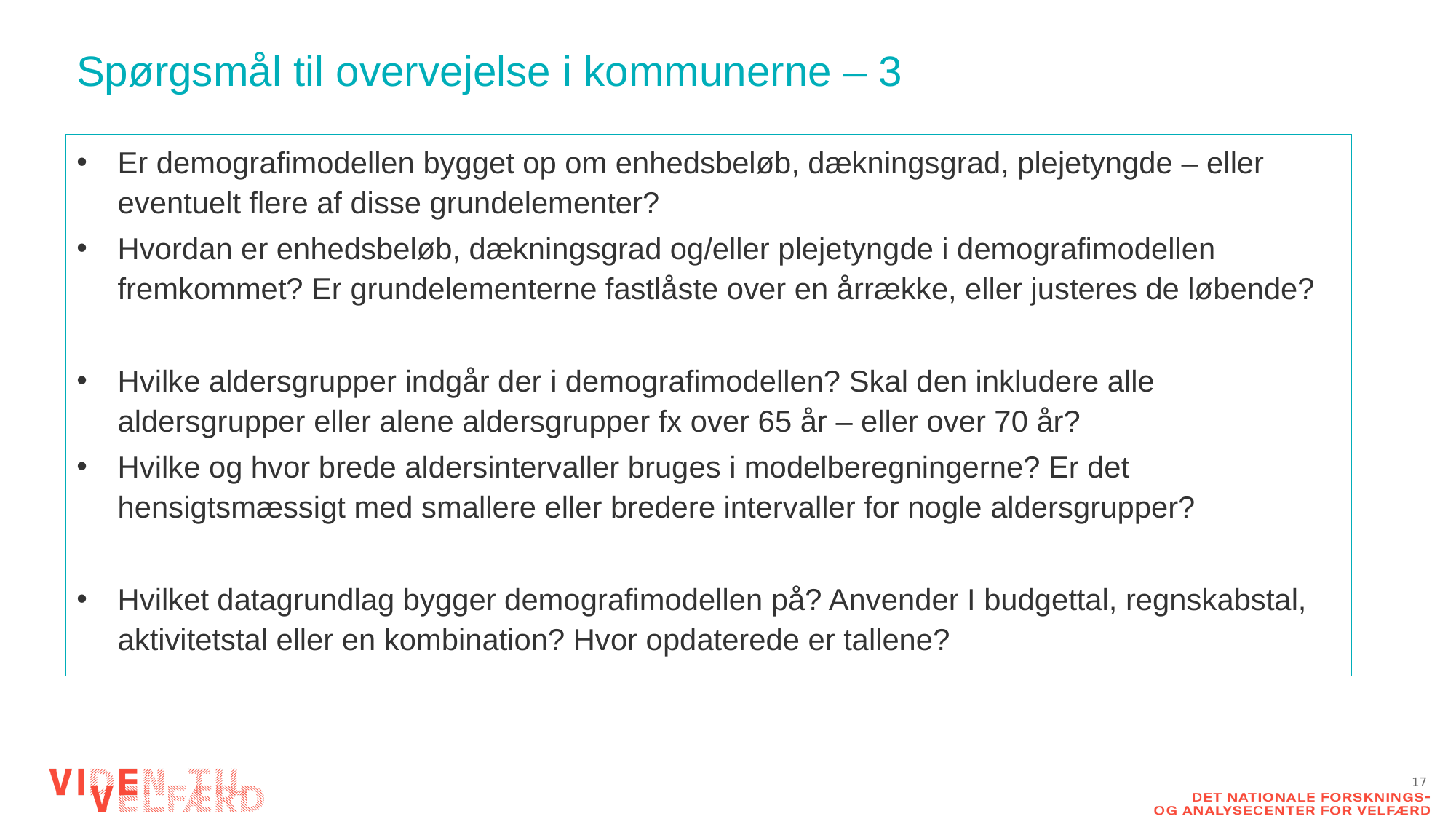

# Spørgsmål til overvejelse i kommunerne – 3
Er demografimodellen bygget op om enhedsbeløb, dækningsgrad, plejetyngde – eller eventuelt flere af disse grundelementer?
Hvordan er enhedsbeløb, dækningsgrad og/eller plejetyngde i demografimodellen fremkommet? Er grundelementerne fastlåste over en årrække, eller justeres de løbende?

Hvilke aldersgrupper indgår der i demografimodellen? Skal den inkludere alle aldersgrupper eller alene aldersgrupper fx over 65 år – eller over 70 år?
Hvilke og hvor brede aldersintervaller bruges i modelberegningerne? Er det hensigtsmæssigt med smallere eller bredere intervaller for nogle aldersgrupper?

Hvilket datagrundlag bygger demografimodellen på? Anvender I budgettal, regnskabstal, aktivitetstal eller en kombination? Hvor opdaterede er tallene?

17